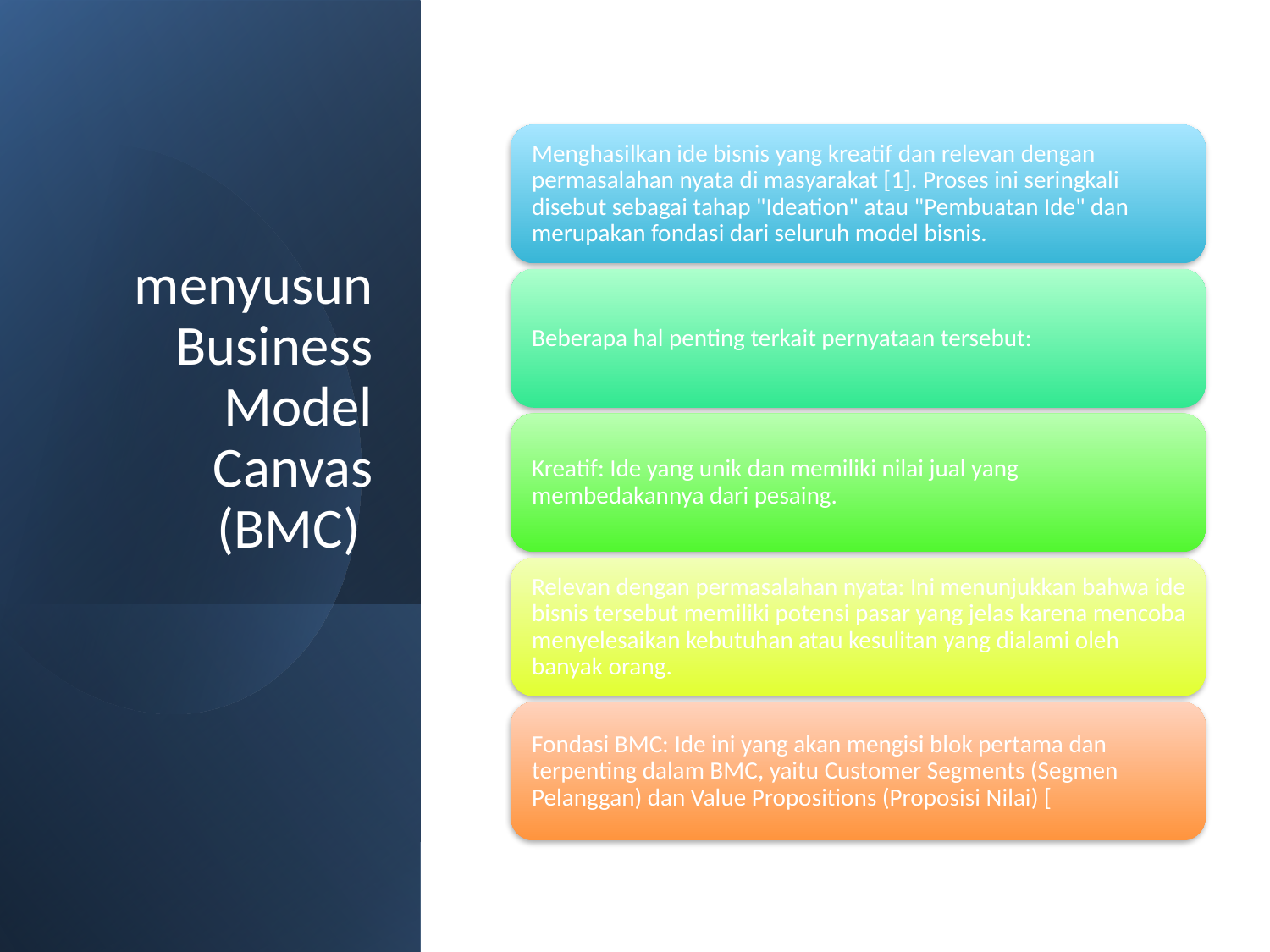

Menghasilkan ide bisnis yang kreatif dan relevan dengan permasalahan nyata di masyarakat [1]. Proses ini seringkali disebut sebagai tahap "Ideation" atau "Pembuatan Ide" dan merupakan fondasi dari seluruh model bisnis.
Beberapa hal penting terkait pernyataan tersebut:
Kreatif: Ide yang unik dan memiliki nilai jual yang membedakannya dari pesaing.
Relevan dengan permasalahan nyata: Ini menunjukkan bahwa ide bisnis tersebut memiliki potensi pasar yang jelas karena mencoba menyelesaikan kebutuhan atau kesulitan yang dialami oleh banyak orang.
Fondasi BMC: Ide ini yang akan mengisi blok pertama dan terpenting dalam BMC, yaitu Customer Segments (Segmen Pelanggan) dan Value Propositions (Proposisi Nilai) [

# menyusun Business Model Canvas (BMC)